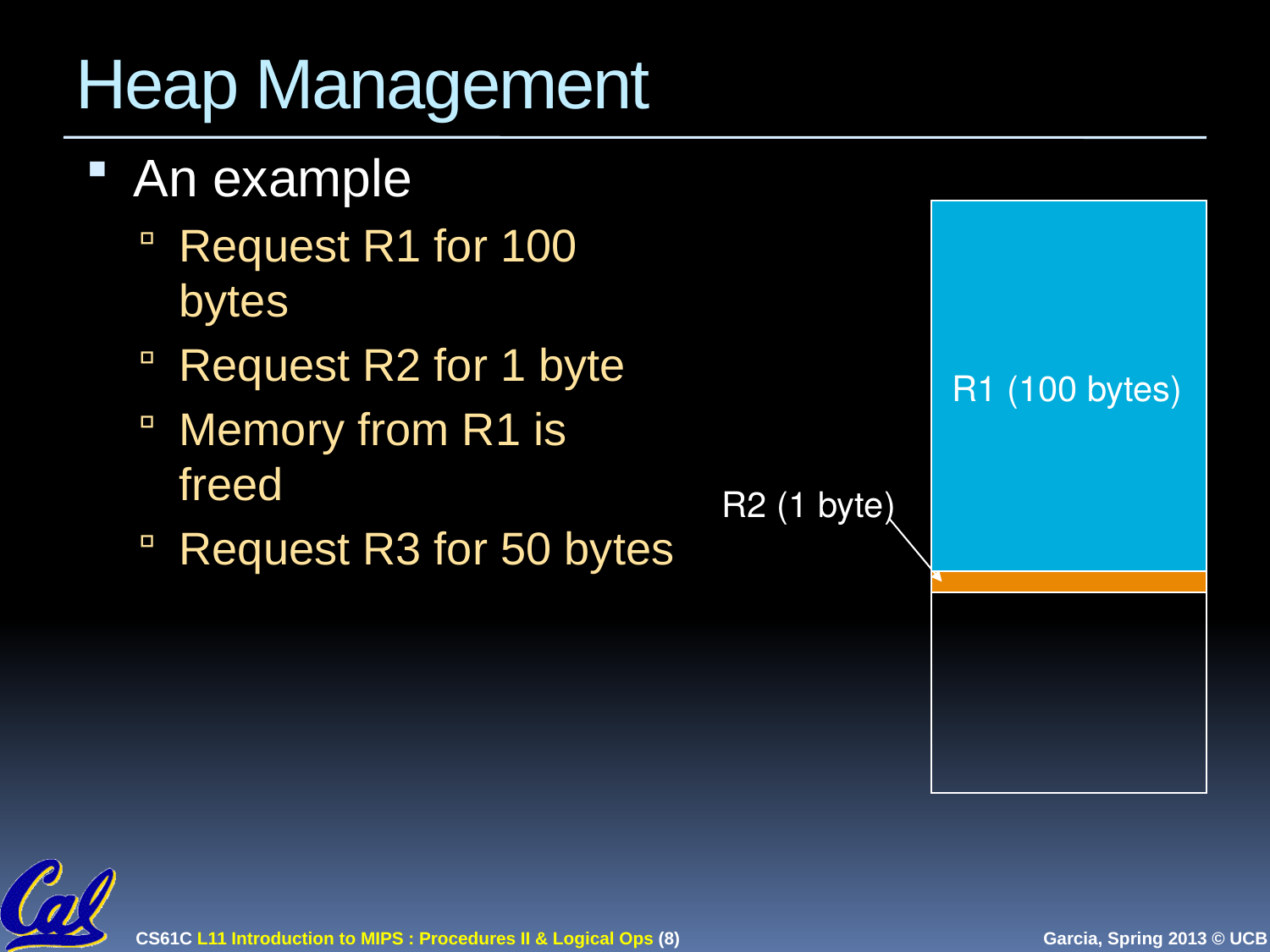

# Heap Management
An example
Request R1 for 100 bytes
Request R2 for 1 byte
Memory from R1 is freed
Request R3 for 50 bytes

R1 (100 bytes)

R2 (1 byte)